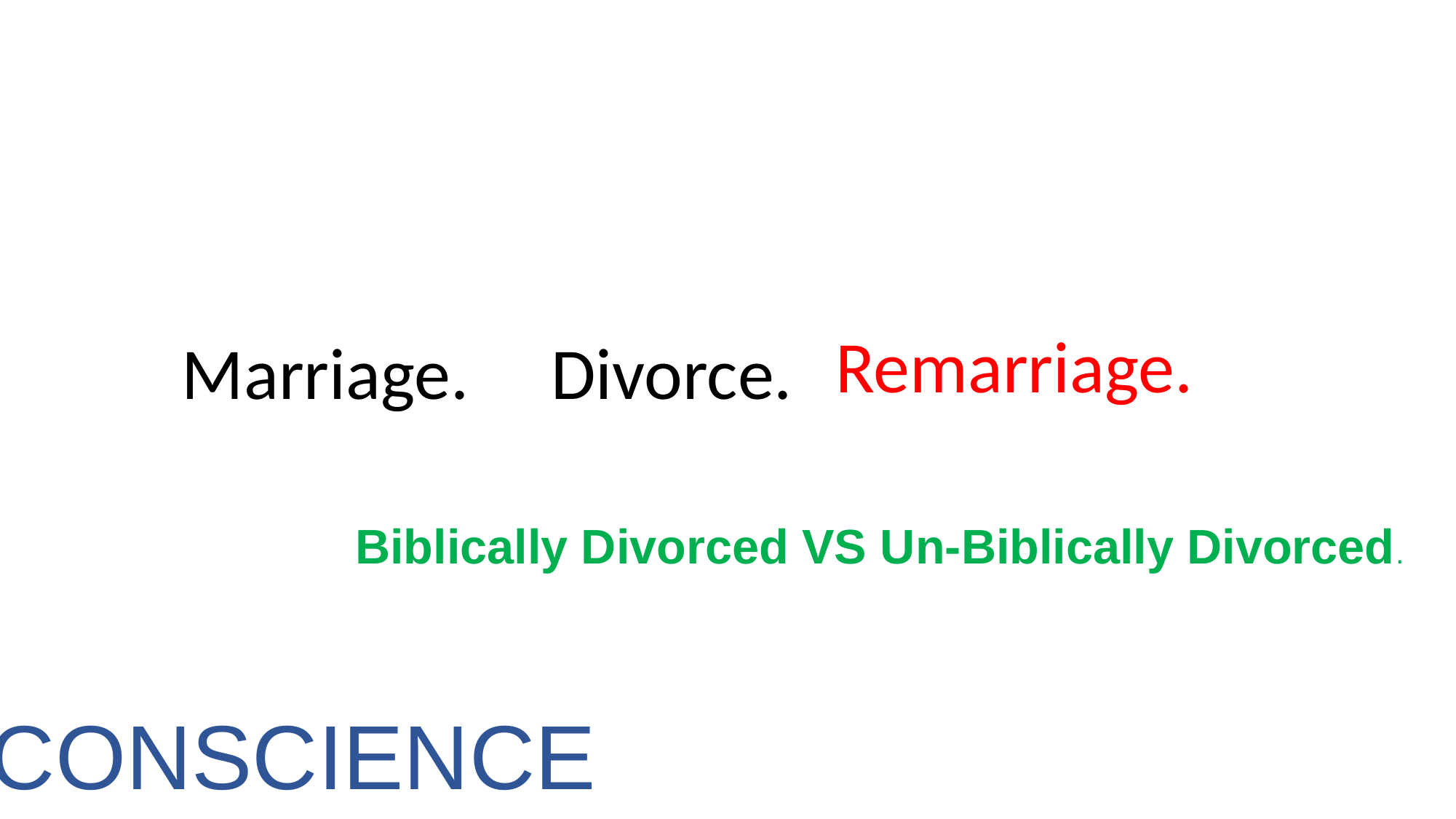

# Marriage.     Divorce.
Remarriage.
Biblically Divorced VS Un-Biblically Divorced.
CONSCIENCE